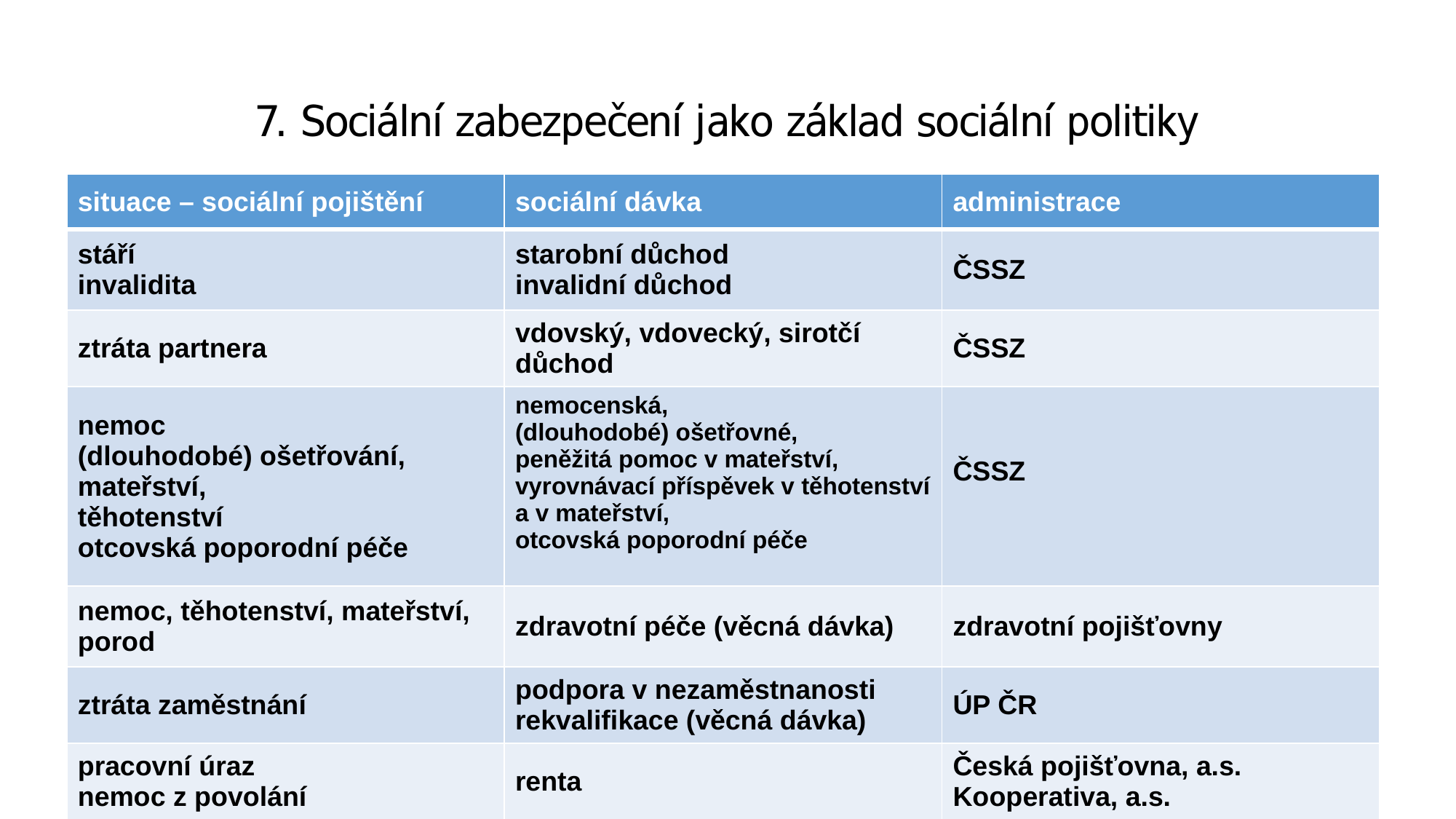

# 7. Sociální zabezpečení jako základ sociální politiky

| situace – sociální pojištění | sociální dávka | administrace |
| --- | --- | --- |
| stáří invalidita | starobní důchod invalidní důchod | ČSSZ |
| ztráta partnera | vdovský, vdovecký, sirotčí důchod | ČSSZ |
| nemoc (dlouhodobé) ošetřování, mateřství, těhotenství otcovská poporodní péče | nemocenská, (dlouhodobé) ošetřovné, peněžitá pomoc v mateřství, vyrovnávací příspěvek v těhotenství a v mateřství, otcovská poporodní péče | ČSSZ |
| nemoc, těhotenství, mateřství, porod | zdravotní péče (věcná dávka) | zdravotní pojišťovny |
| ztráta zaměstnání | podpora v nezaměstnanosti rekvalifikace (věcná dávka) | ÚP ČR |
| pracovní úraz nemoc z povolání | renta | Česká pojišťovna, a.s. Kooperativa, a.s. |